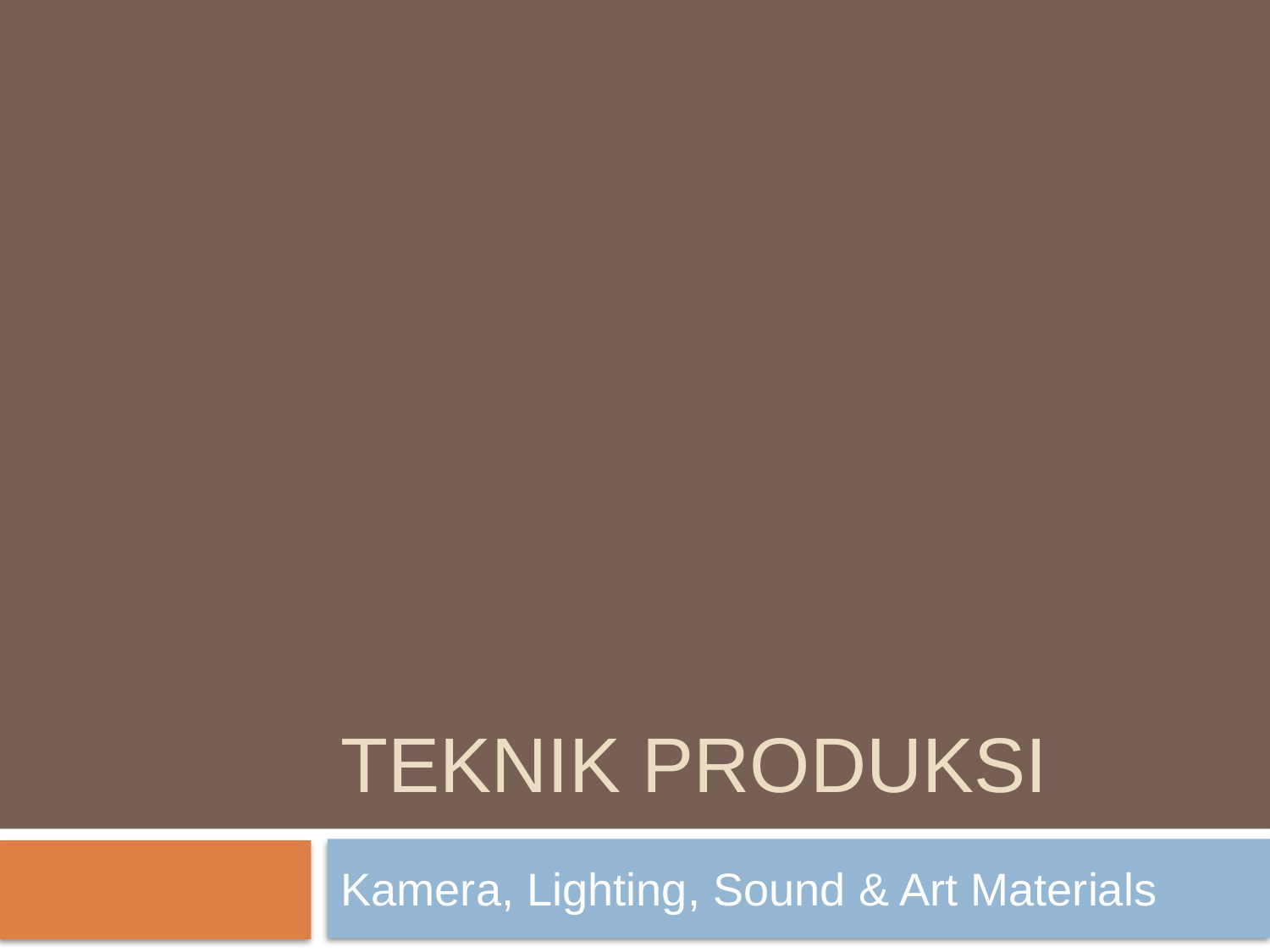

# Teknik Produksi
Kamera, Lighting, Sound & Art Materials